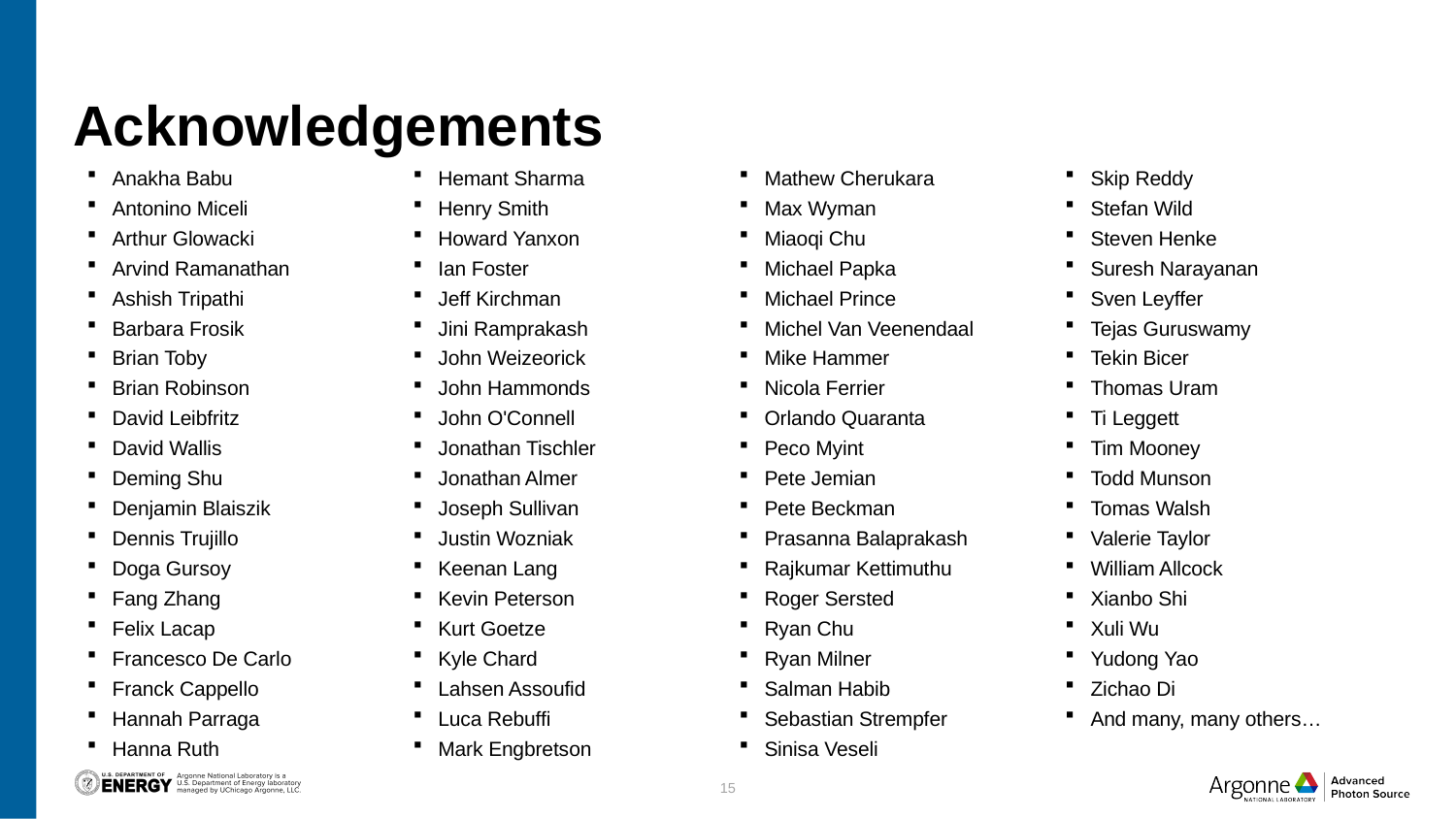

# Acknowledgements
Anakha Babu
Antonino Miceli
Arthur Glowacki
Arvind Ramanathan
Ashish Tripathi
Barbara Frosik
Brian Toby
Brian Robinson
David Leibfritz
David Wallis
Deming Shu
Denjamin Blaiszik
Dennis Trujillo
Doga Gursoy
Fang Zhang
Felix Lacap
Francesco De Carlo
Franck Cappello
Hannah Parraga
Hanna Ruth
Hemant Sharma
Henry Smith
Howard Yanxon
Ian Foster
Jeff Kirchman
Jini Ramprakash
John Weizeorick
John Hammonds
John O'Connell
Jonathan Tischler
Jonathan Almer
Joseph Sullivan
Justin Wozniak
Keenan Lang
Kevin Peterson
Kurt Goetze
Kyle Chard
Lahsen Assoufid
Luca Rebuffi
Mark Engbretson
Mathew Cherukara
Max Wyman
Miaoqi Chu
Michael Papka
Michael Prince
Michel Van Veenendaal
Mike Hammer
Nicola Ferrier
Orlando Quaranta
Peco Myint
Pete Jemian
Pete Beckman
Prasanna Balaprakash
Rajkumar Kettimuthu
Roger Sersted
Ryan Chu
Ryan Milner
Salman Habib
Sebastian Strempfer
Sinisa Veseli
Skip Reddy
Stefan Wild
Steven Henke
Suresh Narayanan
Sven Leyffer
Tejas Guruswamy
Tekin Bicer
Thomas Uram
Ti Leggett
Tim Mooney
Todd Munson
Tomas Walsh
Valerie Taylor
William Allcock
Xianbo Shi
Xuli Wu
Yudong Yao
Zichao Di
And many, many others…
15